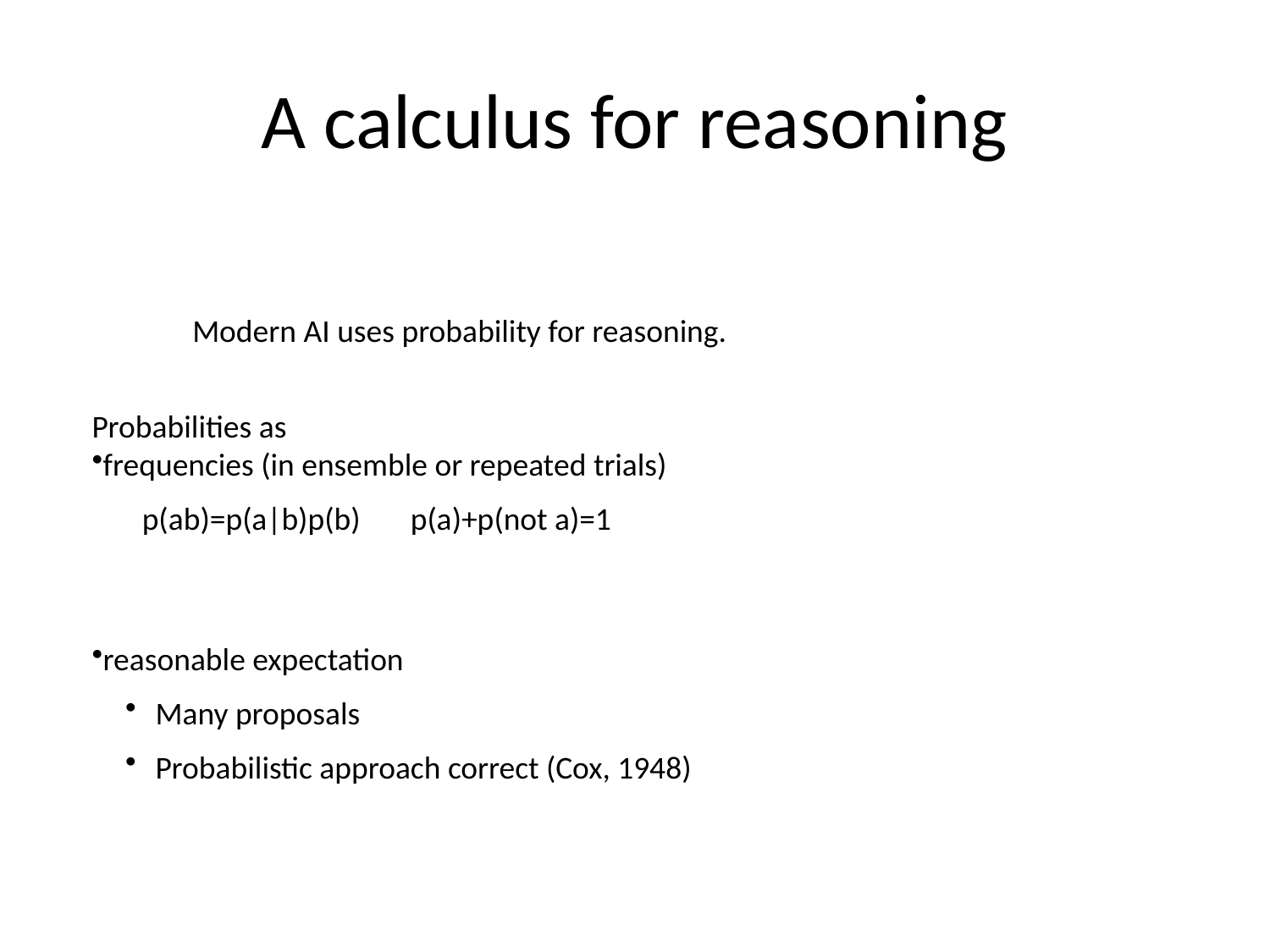

A calculus for reasoning

Modern AI uses probability for reasoning.
Probabilities as
frequencies (in ensemble or repeated trials)
       p(ab)=p(a|b)p(b)       p(a)+p(not a)=1
reasonable expectation
Many proposals
Probabilistic approach correct (Cox, 1948)